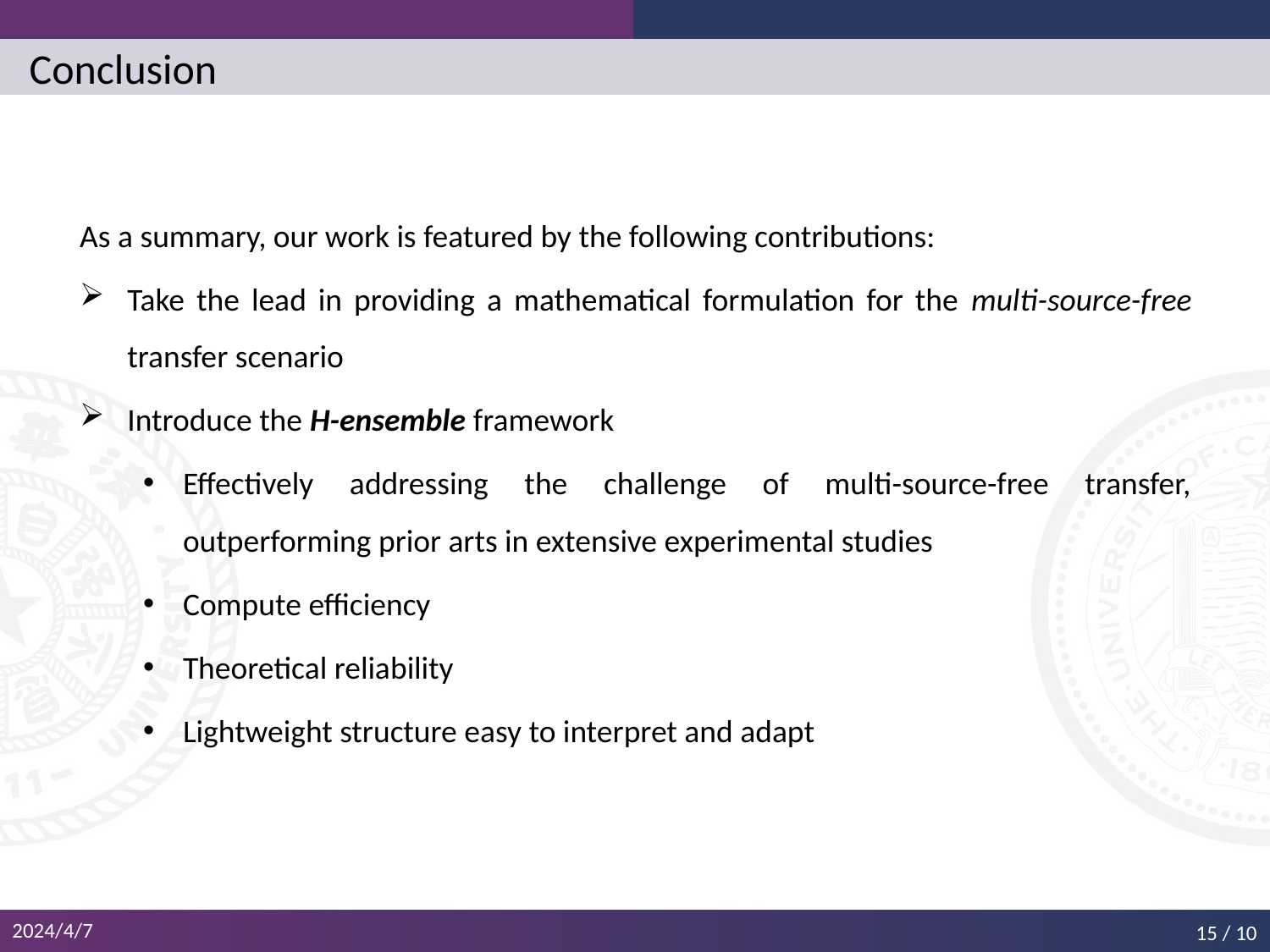

# Conclusion
As a summary, our work is featured by the following contributions:
Take the lead in providing a mathematical formulation for the multi-source-free transfer scenario
Introduce the H-ensemble framework
Effectively addressing the challenge of multi-source-free transfer, outperforming prior arts in extensive experimental studies
Compute efficiency
Theoretical reliability
Lightweight structure easy to interpret and adapt
2024/4/7
15